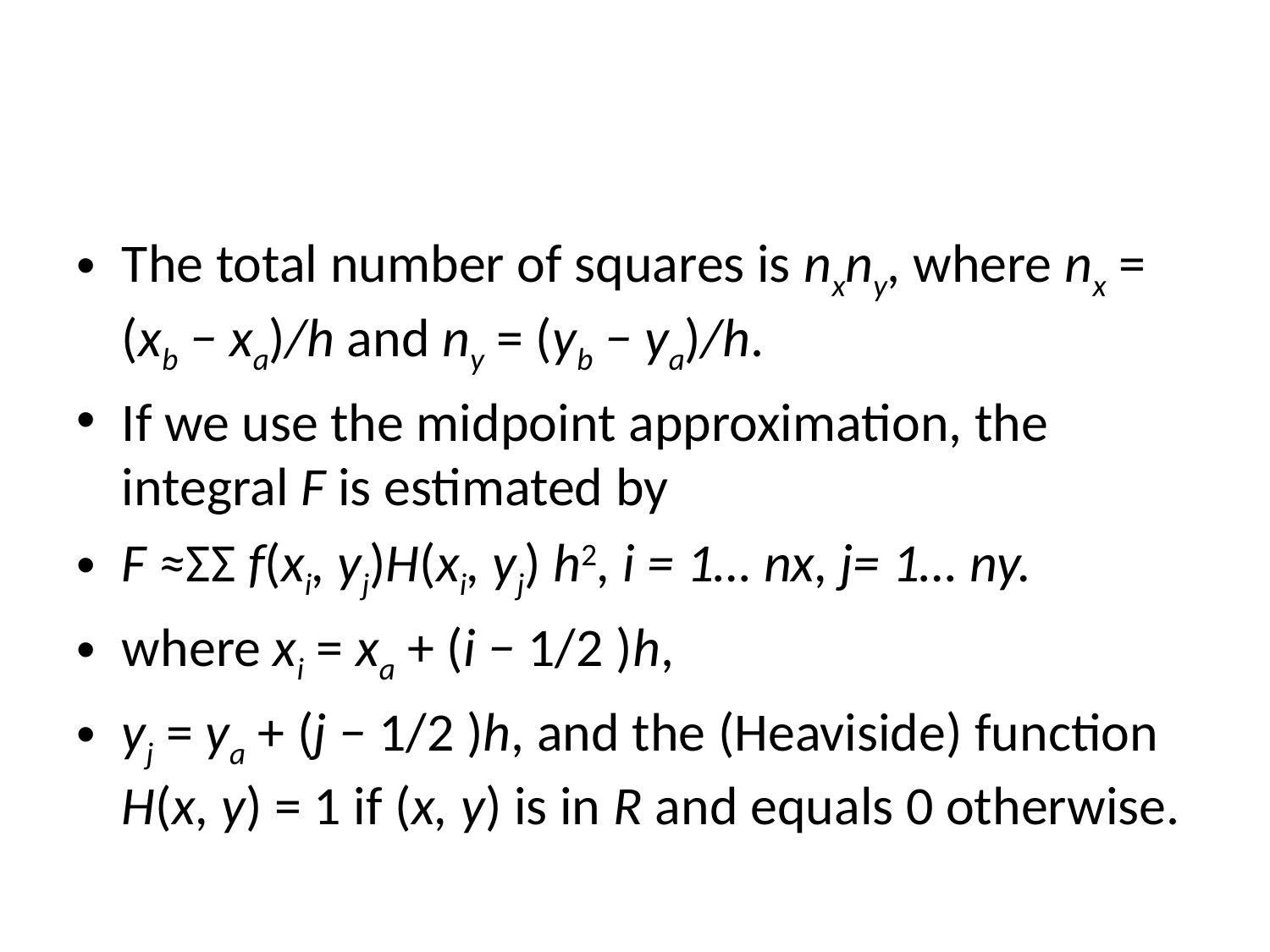

#
The total number of squares is nxny, where nx = (xb − xa)/h and ny = (yb − ya)/h.
If we use the midpoint approximation, the integral F is estimated by
F ≈ΣΣ f(xi, yj)H(xi, yj) h2, i = 1… nx, j= 1… ny.
where xi = xa + (i − 1/2 )h,
yj = ya + (j − 1/2 )h, and the (Heaviside) function H(x, y) = 1 if (x, y) is in R and equals 0 otherwise.